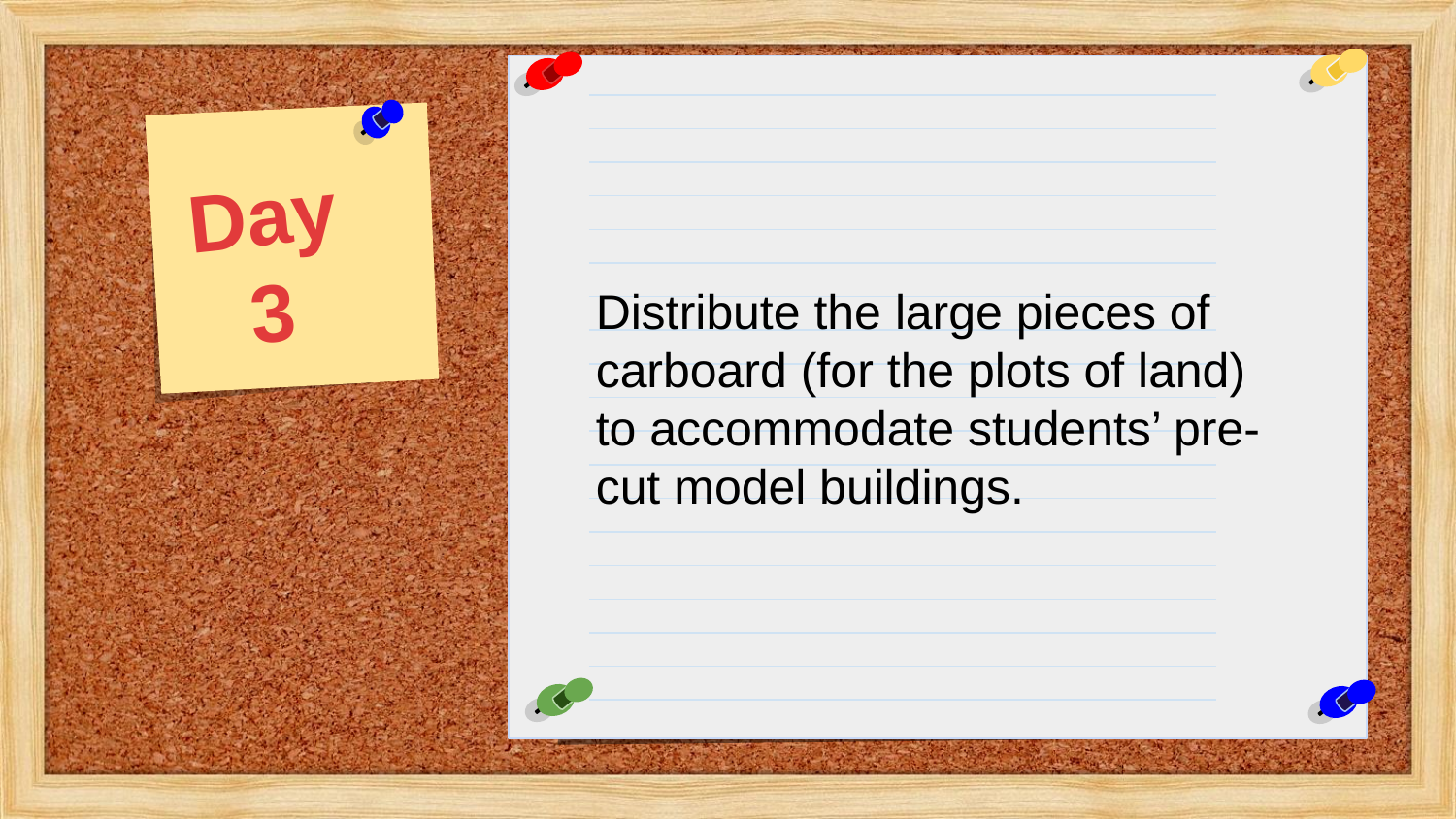

Day 3
Distribute the large pieces of carboard (for the plots of land) to accommodate students’ pre-cut model buildings.